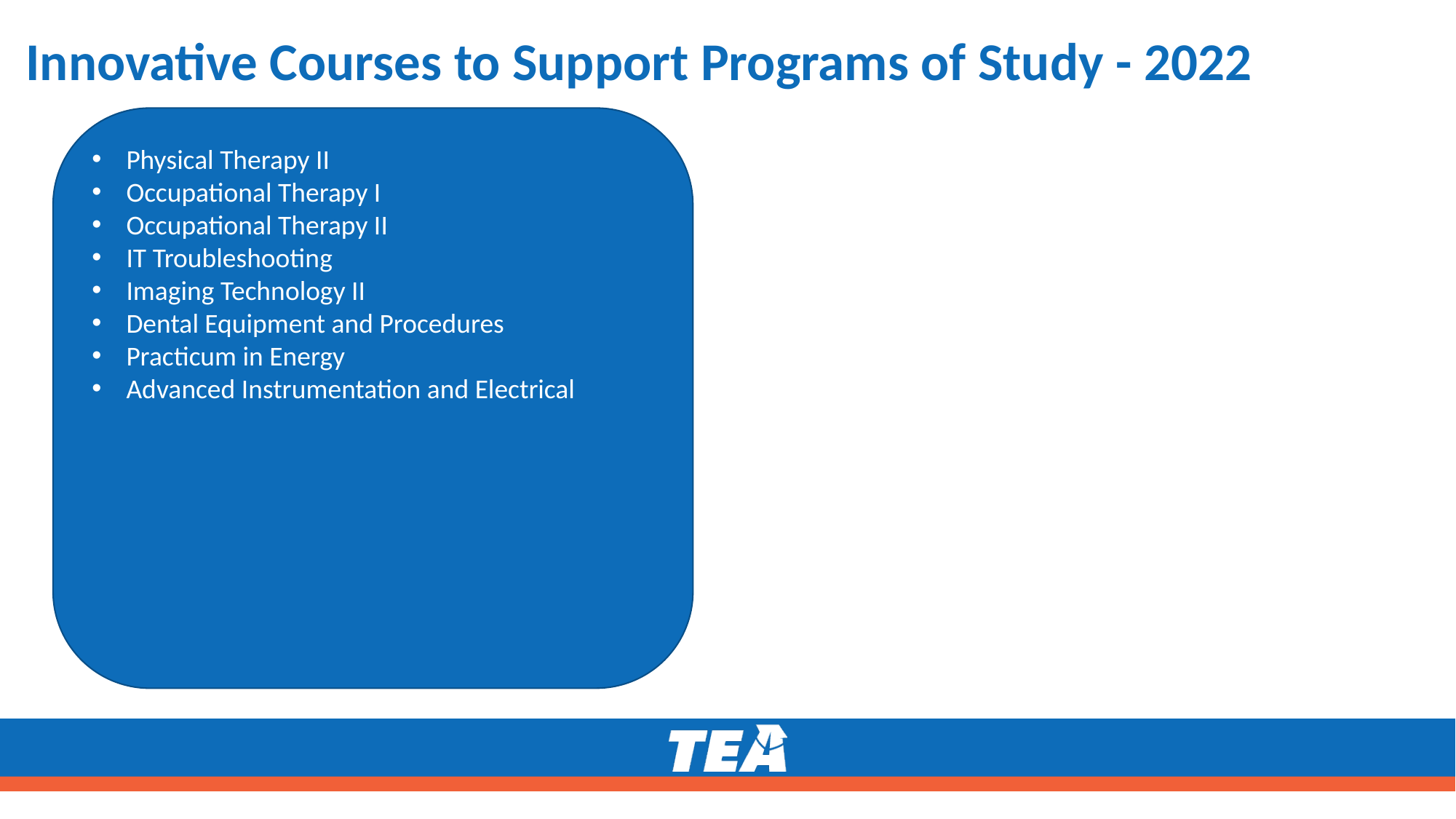

# Innovative Courses to Support Programs of Study - 2022
Physical Therapy II
Occupational Therapy I
Occupational Therapy II
IT Troubleshooting
Imaging Technology II
Dental Equipment and Procedures
Practicum in Energy
Advanced Instrumentation and Electrical